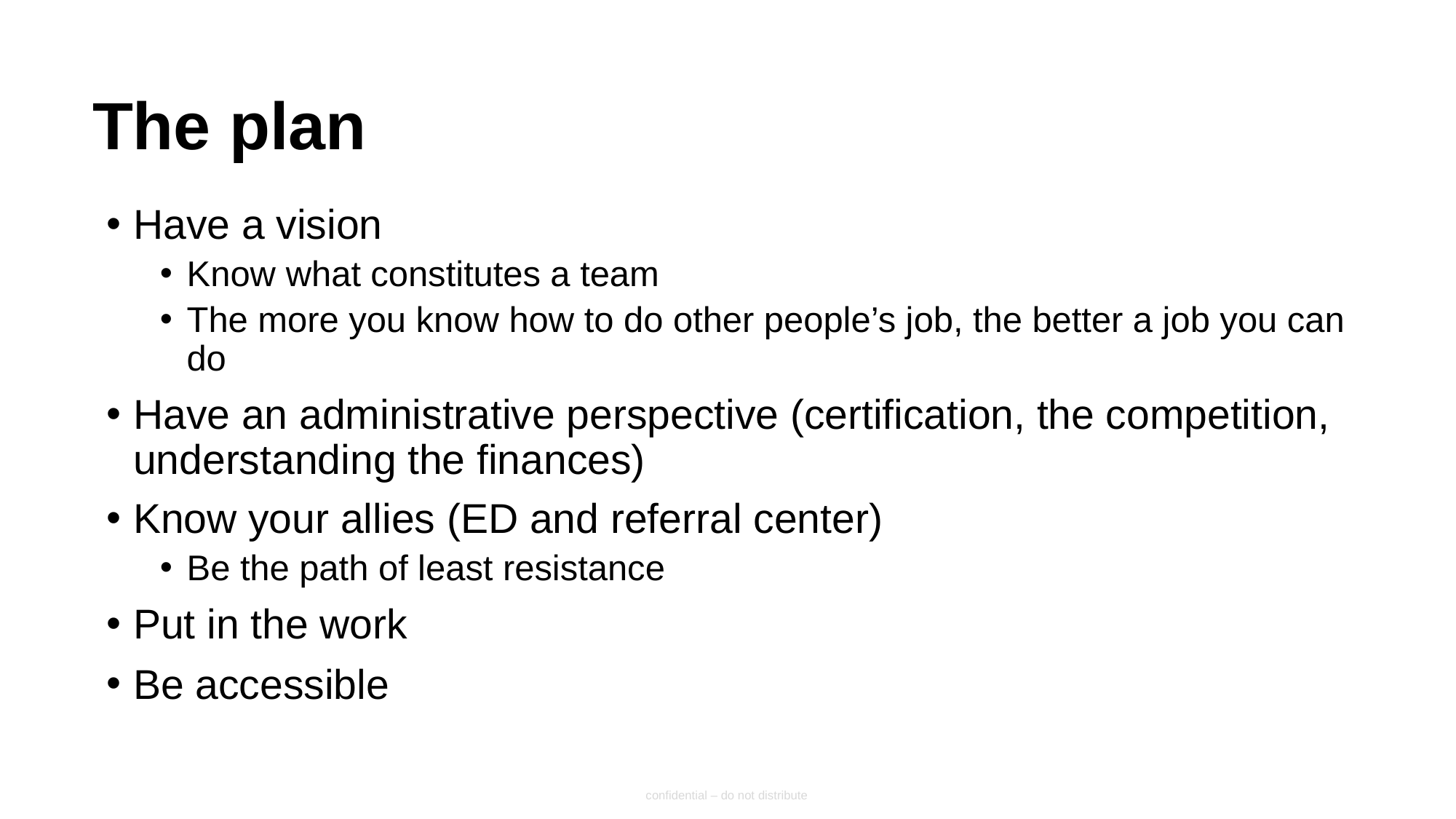

# The plan
Have a vision
Know what constitutes a team
The more you know how to do other people’s job, the better a job you can do
Have an administrative perspective (certification, the competition, understanding the finances)
Know your allies (ED and referral center)
Be the path of least resistance
Put in the work
Be accessible